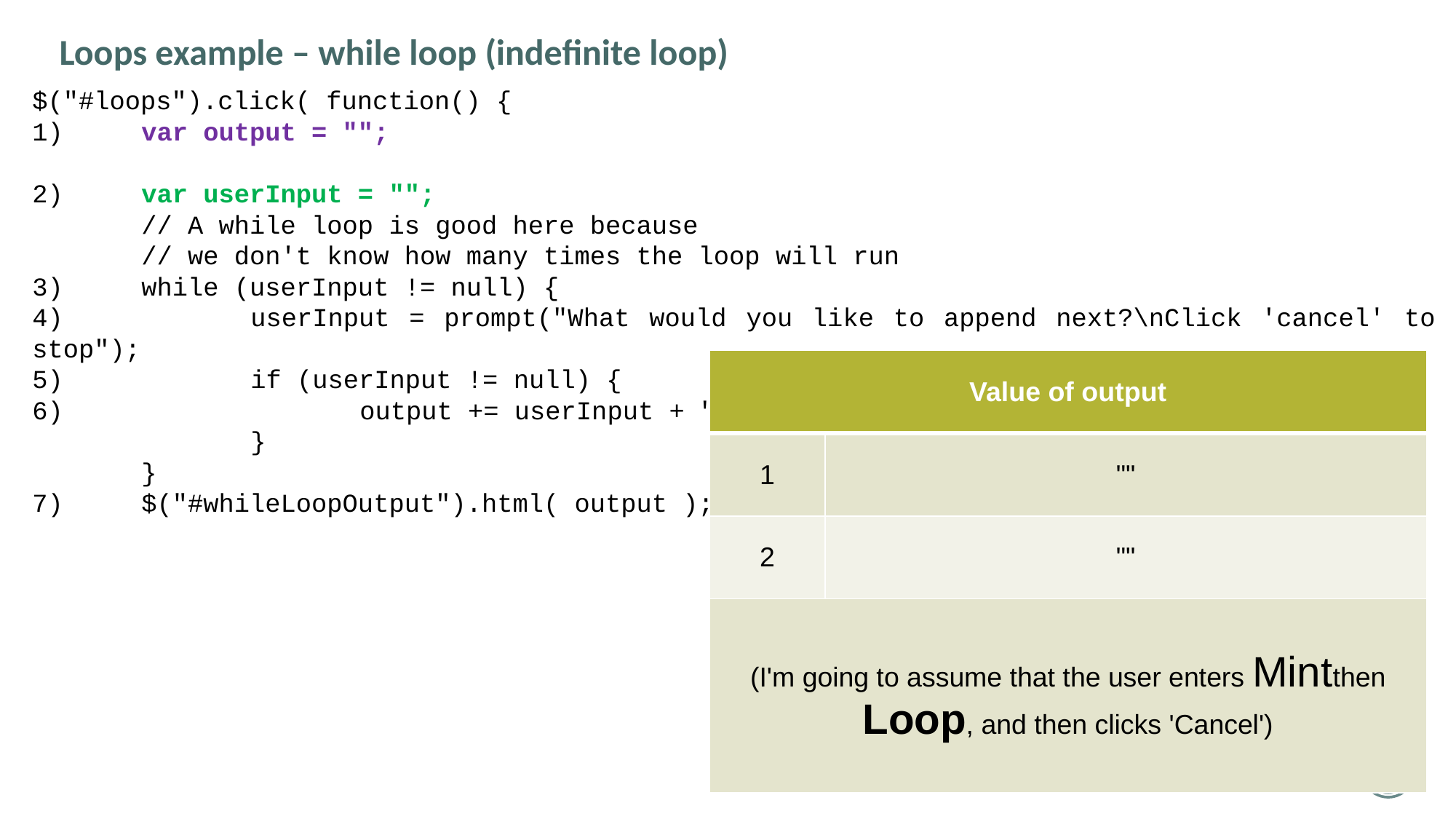

Loops example – while loop (indefinite loop)
$("#loops").click( function() {
1)	var output = "";

2)	var userInput = "";
	// A while loop is good here because
	// we don't know how many times the loop will run
3)	while (userInput != null) {
4)		userInput = prompt("What would you like to append next?\nClick 'cancel' to stop");
5)		if (userInput != null) {
6)			output += userInput + "<br/>";
		}
	}
7)	$("#whileLoopOutput").html( output );

| Value of output |  |
| --- | --- |
| 1 | "" |
| 2 | "" |
| (I'm going to assume that the user enters Mintthen Loop, and then clicks 'Cancel') |  |
8